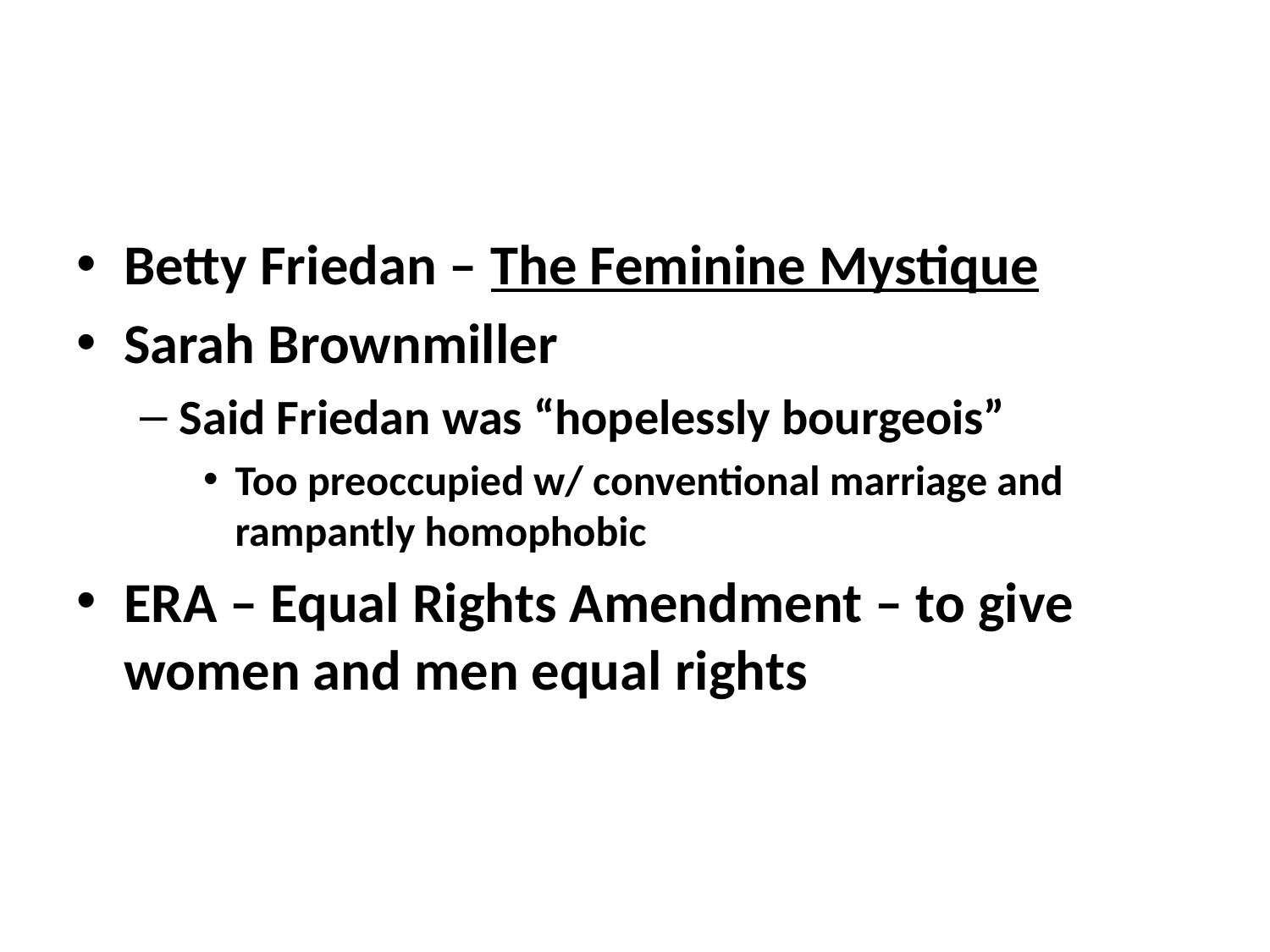

#
Betty Friedan – The Feminine Mystique
Sarah Brownmiller
Said Friedan was “hopelessly bourgeois”
Too preoccupied w/ conventional marriage and rampantly homophobic
ERA – Equal Rights Amendment – to give women and men equal rights